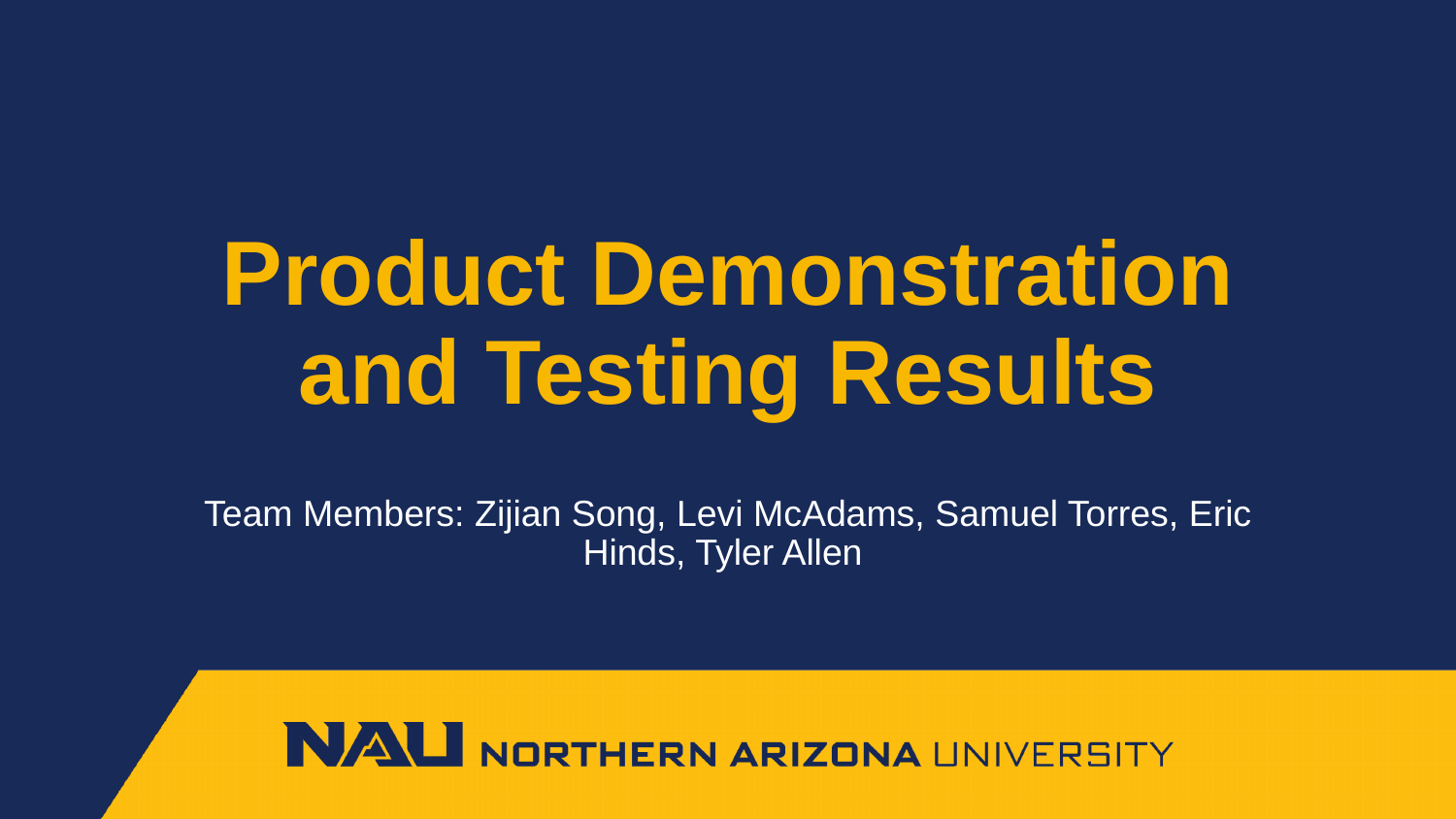

# Product Demonstration and Testing Results
Team Members: Zijian Song, Levi McAdams, Samuel Torres, Eric Hinds, Tyler Allen